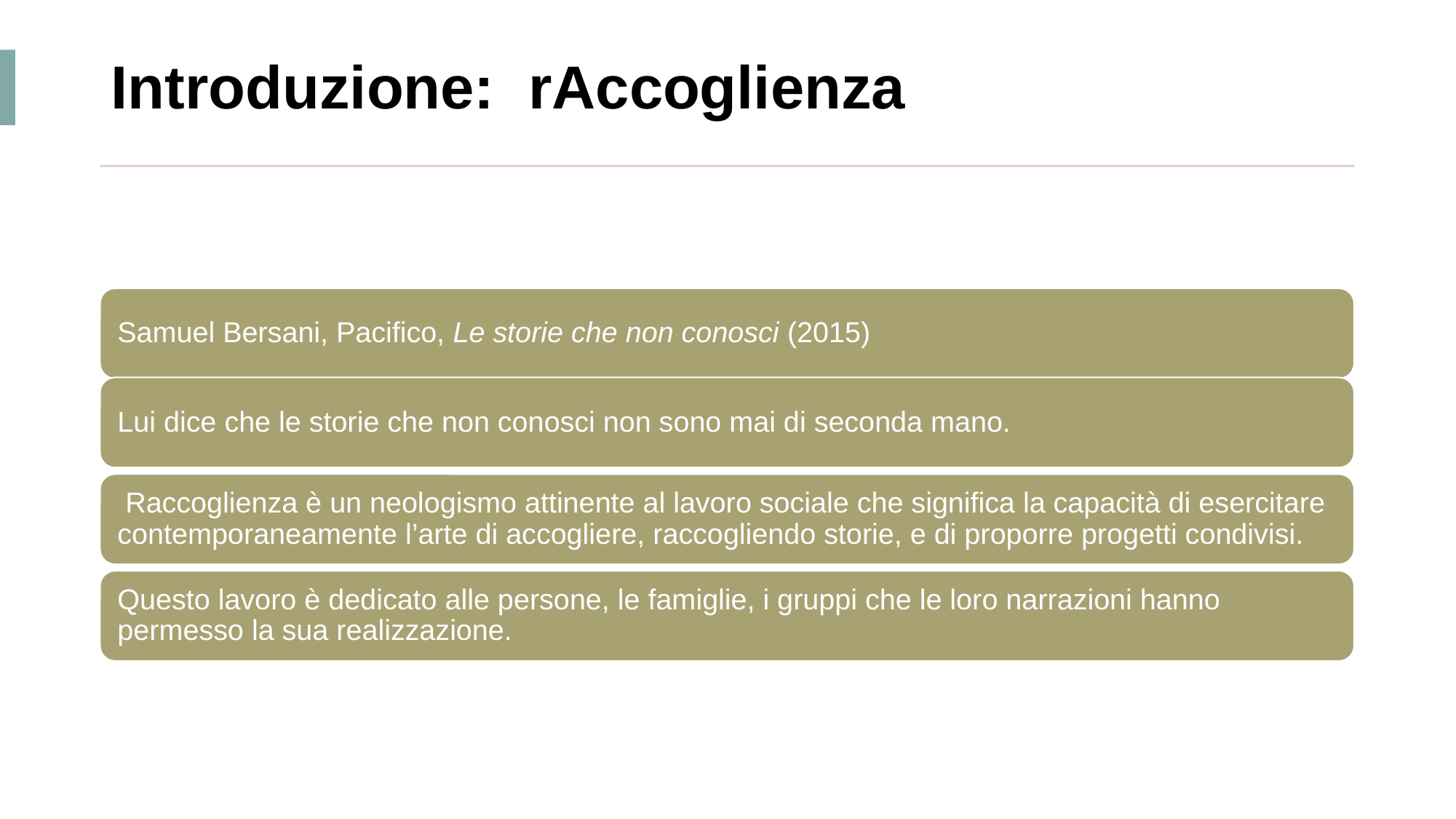

# Introduzione:  rAccoglienza

Samuel Bersani, Pacifico, Le storie che non conosci (2015)
Lui dice che le storie che non conosci non sono mai di seconda mano.
 Raccoglienza è un neologismo attinente al lavoro sociale che significa la capacità di esercitare contemporaneamente l’arte di accogliere, raccogliendo storie, e di proporre progetti condivisi.
Questo lavoro è dedicato alle persone, le famiglie, i gruppi che le loro narrazioni hanno permesso la sua realizzazione.